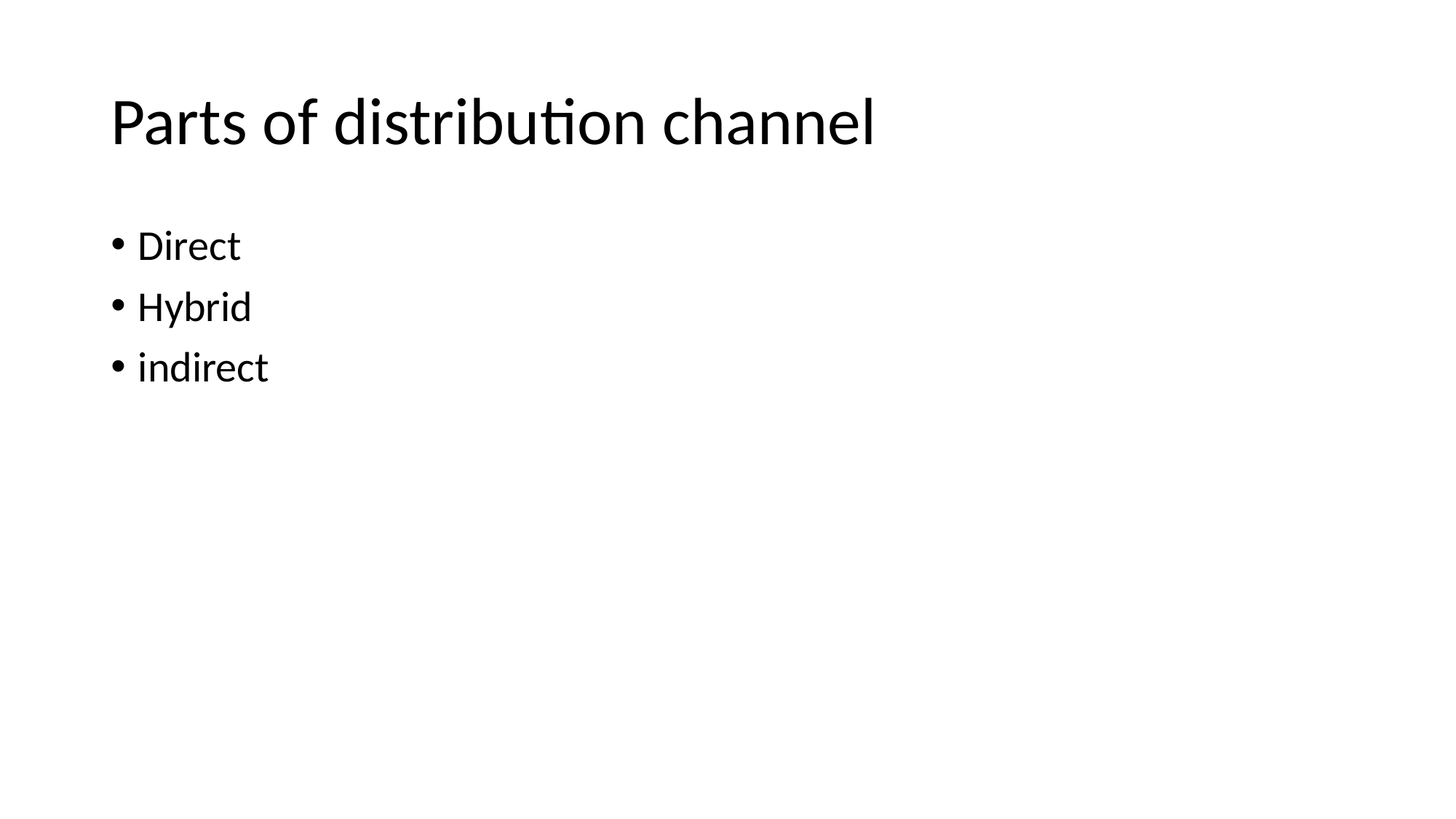

# Parts of distribution channel
Direct
Hybrid
indirect